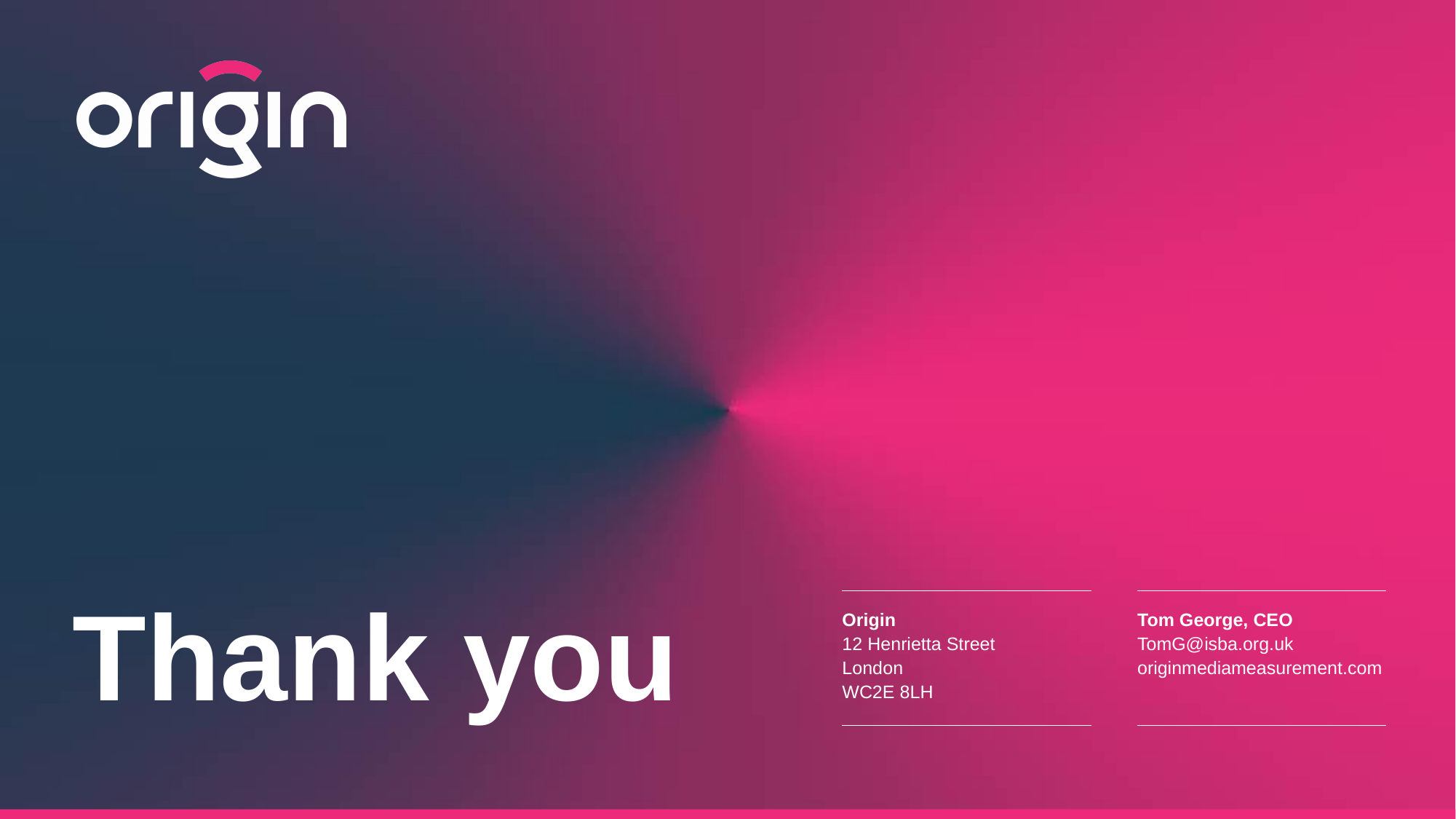

# Thank you
Origin
12 Henrietta Street
London
WC2E 8LH
Tom George, CEO
TomG@isba.org.uk
originmediameasurement.com